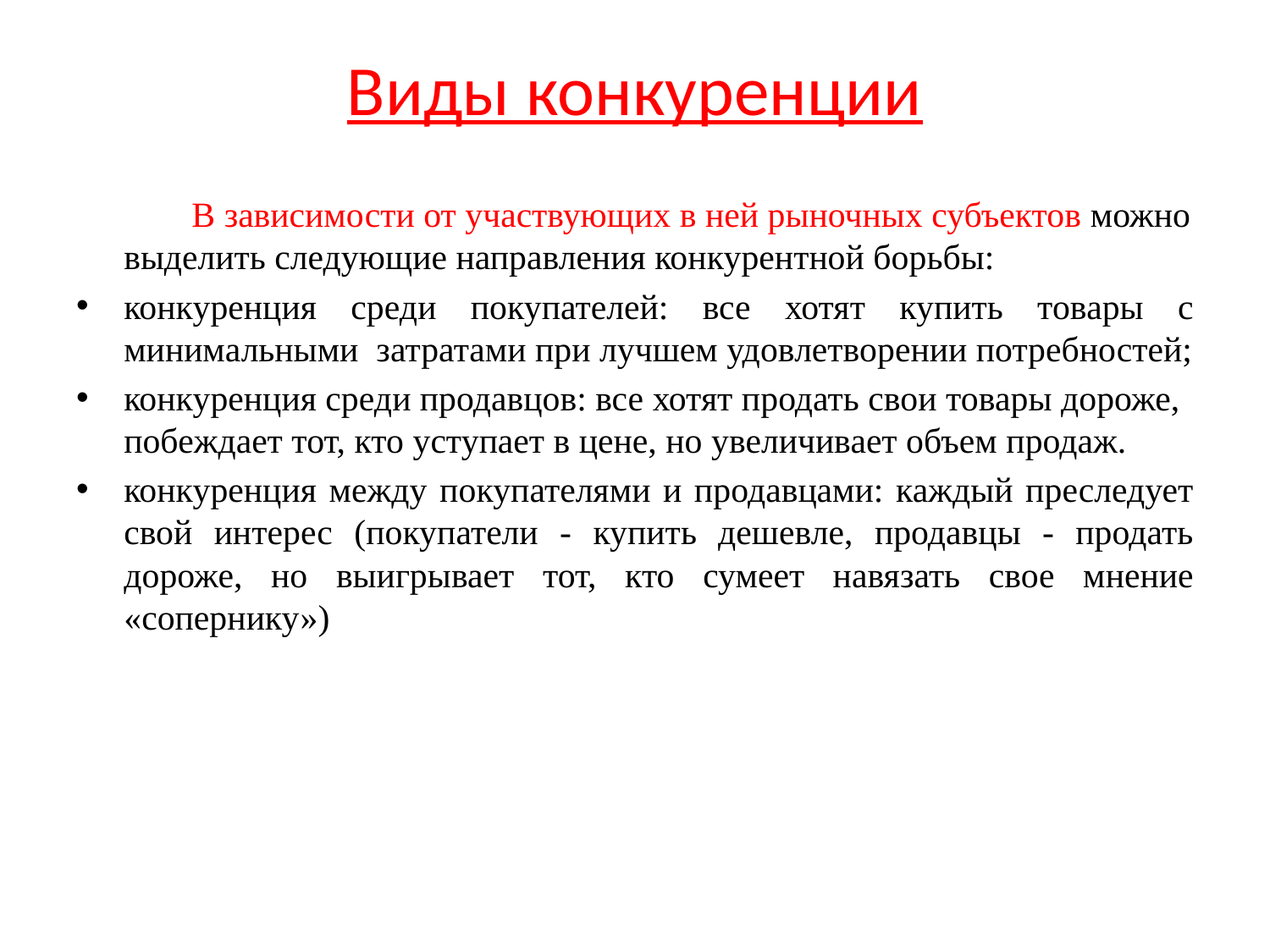

# Виды конкуренции

             В зависимости от участвующих в ней рыночных субъектов можно выделить следующие направления конкурентной борьбы:
конкуренция среди покупателей: все хотят купить товары с минимальными  затратами при лучшем удовлетворении потребностей;
конкуренция среди продавцов: все хотят продать свои товары дороже, побеждает тот, кто уступает в цене, но увеличивает объем продаж.
конкуренция между покупателями и продавцами: каждый преследует свой интерес (покупатели - купить дешевле, продавцы - продать дороже, но выигрывает тот, кто сумеет навязать свое мнение «сопернику»)